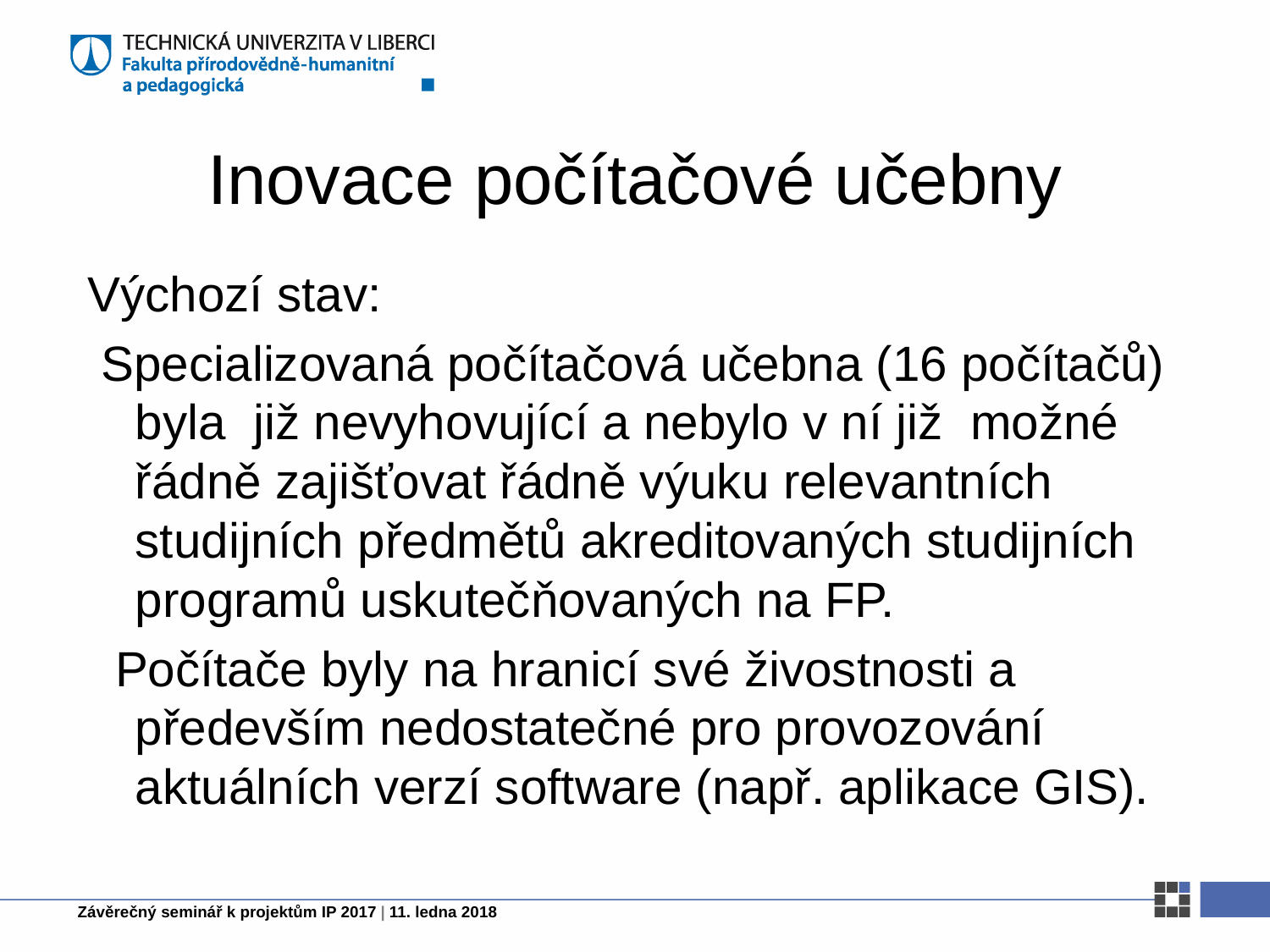

# Inovace počítačové učebny
Výchozí stav:
 Specializovaná počítačová učebna (16 počítačů)  byla  již nevyhovující a nebylo v ní již  možné řádně zajišťovat řádně výuku relevantních studijních předmětů akreditovaných studijních programů uskutečňovaných na FP.
  Počítače byly na hranicí své živostnosti a především nedostatečné pro provozování aktuálních verzí software (např. aplikace GIS).
Závěrečný seminář k projektům IP 2017 | 11. ledna 2018